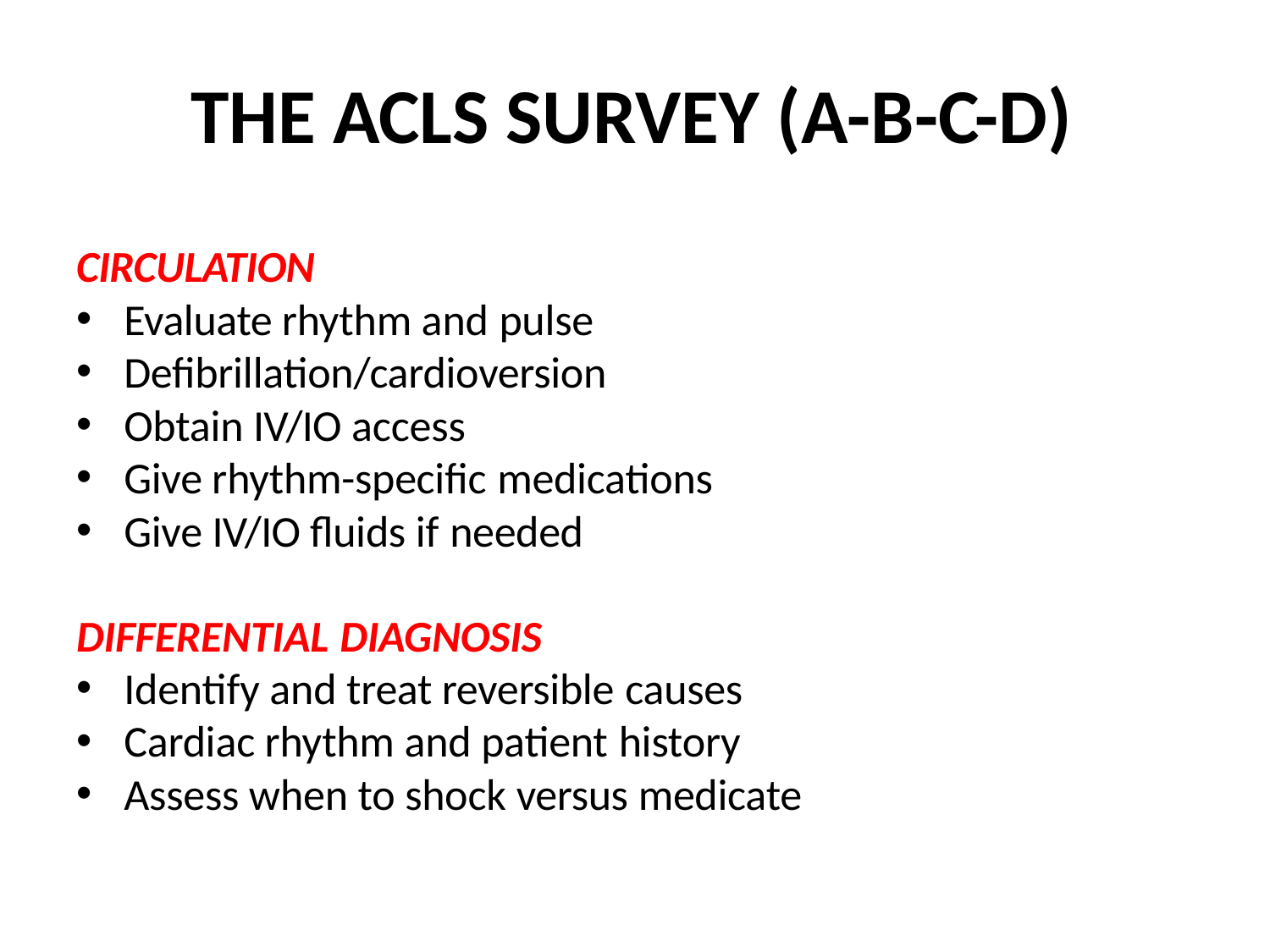

# THE ACLS SURVEY (A-B-C-D)
CIRCULATION
Evaluate rhythm and pulse
Defibrillation/cardioversion
Obtain IV/IO access
Give rhythm-specific medications
Give IV/IO fluids if needed

DIFFERENTIAL DIAGNOSIS
Identify and treat reversible causes
Cardiac rhythm and patient history
Assess when to shock versus medicate